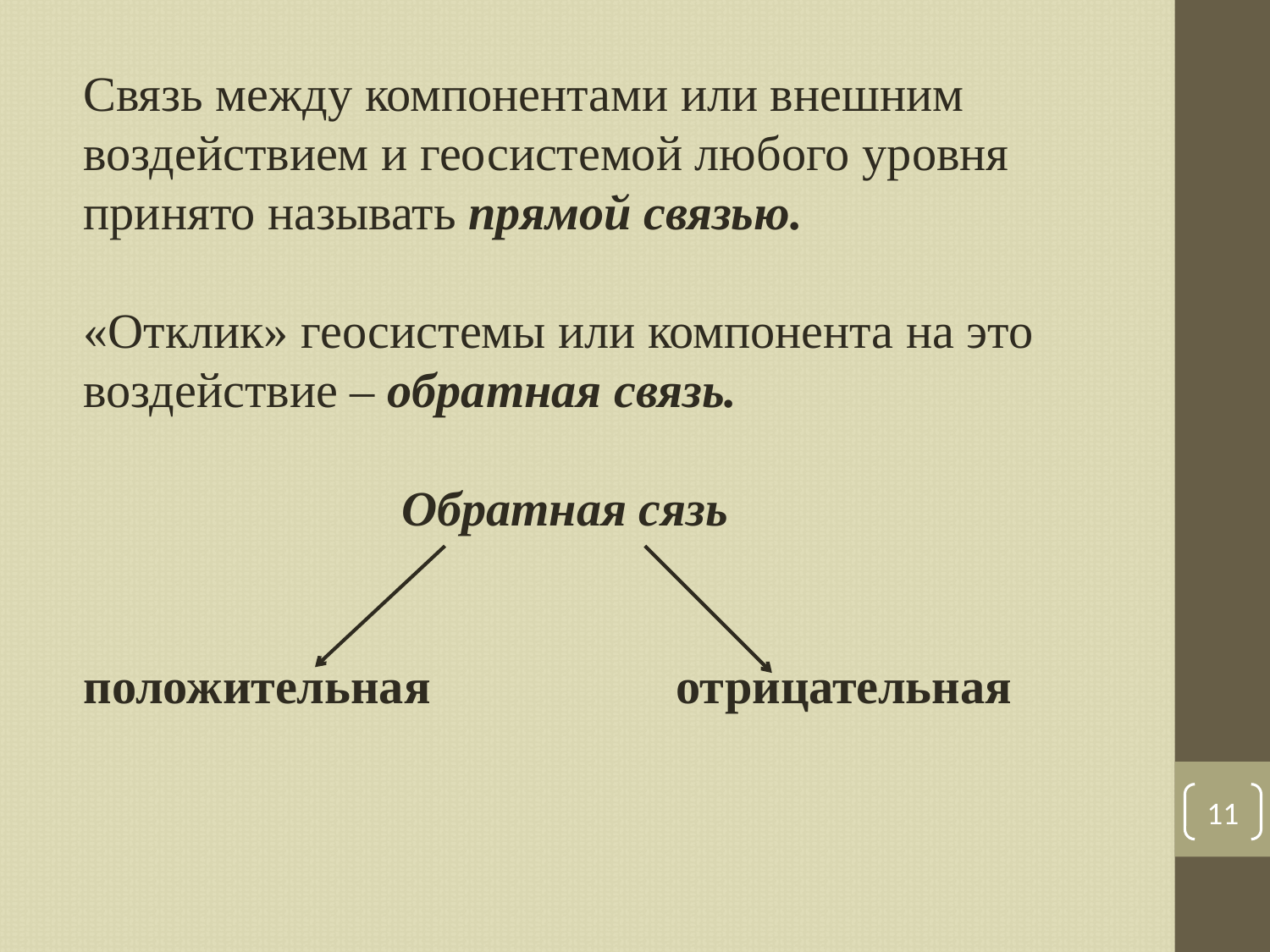

Связь между компонентами или внешним
воздействием и геосистемой любого уровня
принято называть прямой связью.

«Отклик» геосистемы или компонента на это
воздействие – обратная связь.

Обратная сязь

положительная                    отрицательная

11